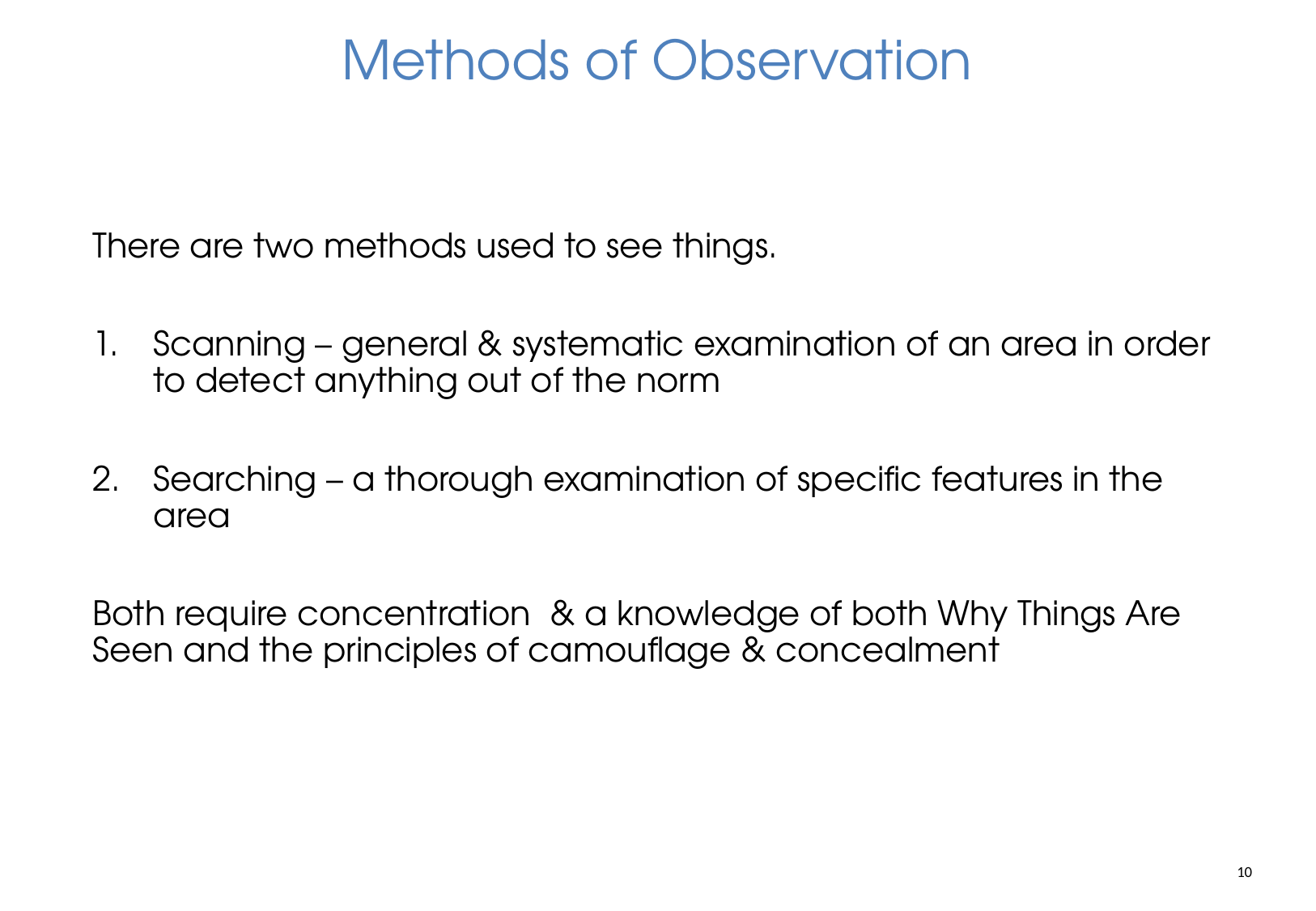

# Methods of Observation

There are two methods used to see things.

Scanning – general & systematic examination of an area in order to detect anything out of the norm

Searching – a thorough examination of specific features in the area

Both require concentration  & a knowledge of both Why Things Are Seen and the principles of camouflage & concealment